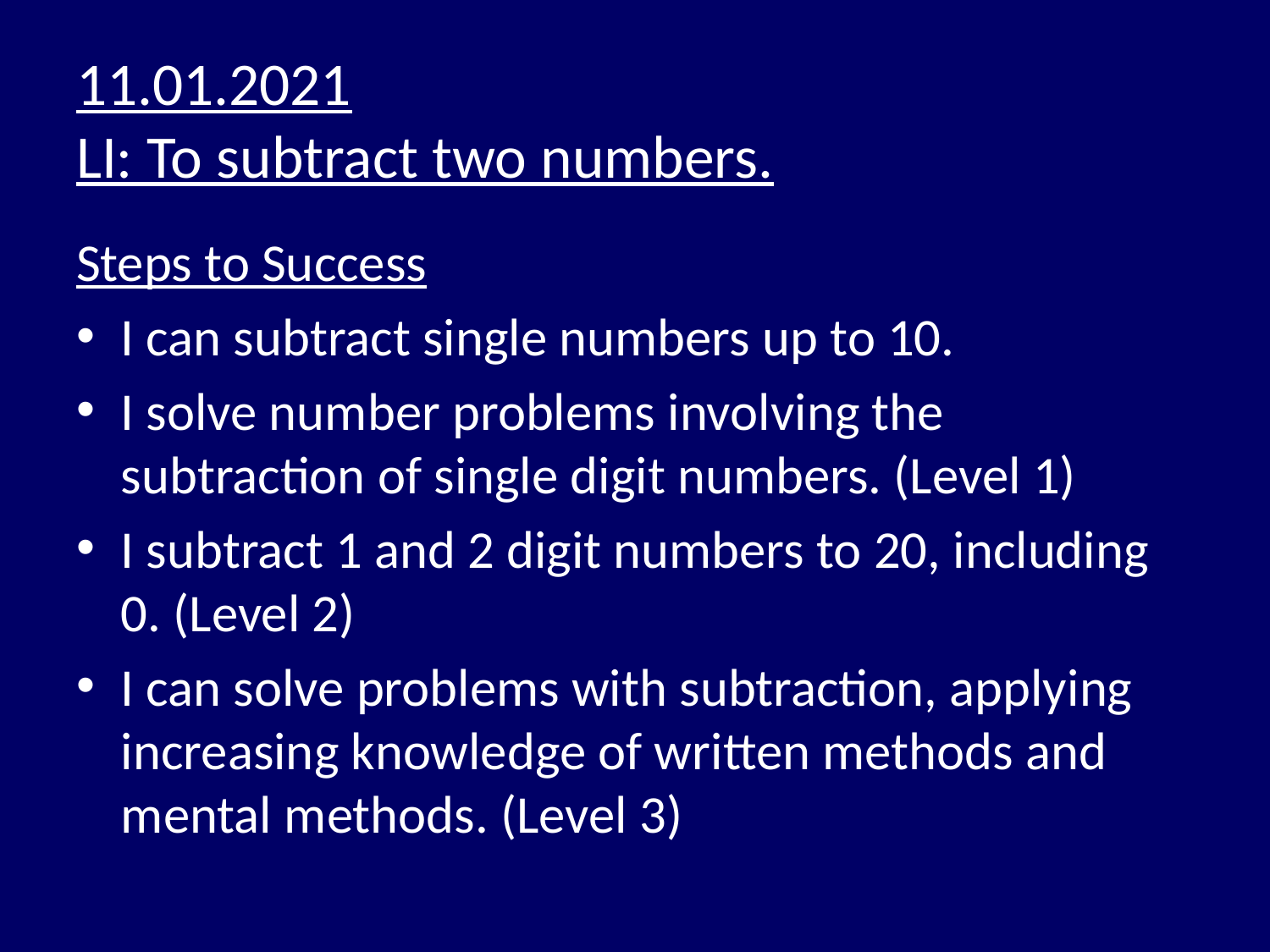

# 11.01.2021 LI: To subtract two numbers.
Steps to Success
I can subtract single numbers up to 10.
I solve number problems involving the subtraction of single digit numbers. (Level 1)
I subtract 1 and 2 digit numbers to 20, including 0. (Level 2)
I can solve problems with subtraction, applying increasing knowledge of written methods and mental methods. (Level 3)